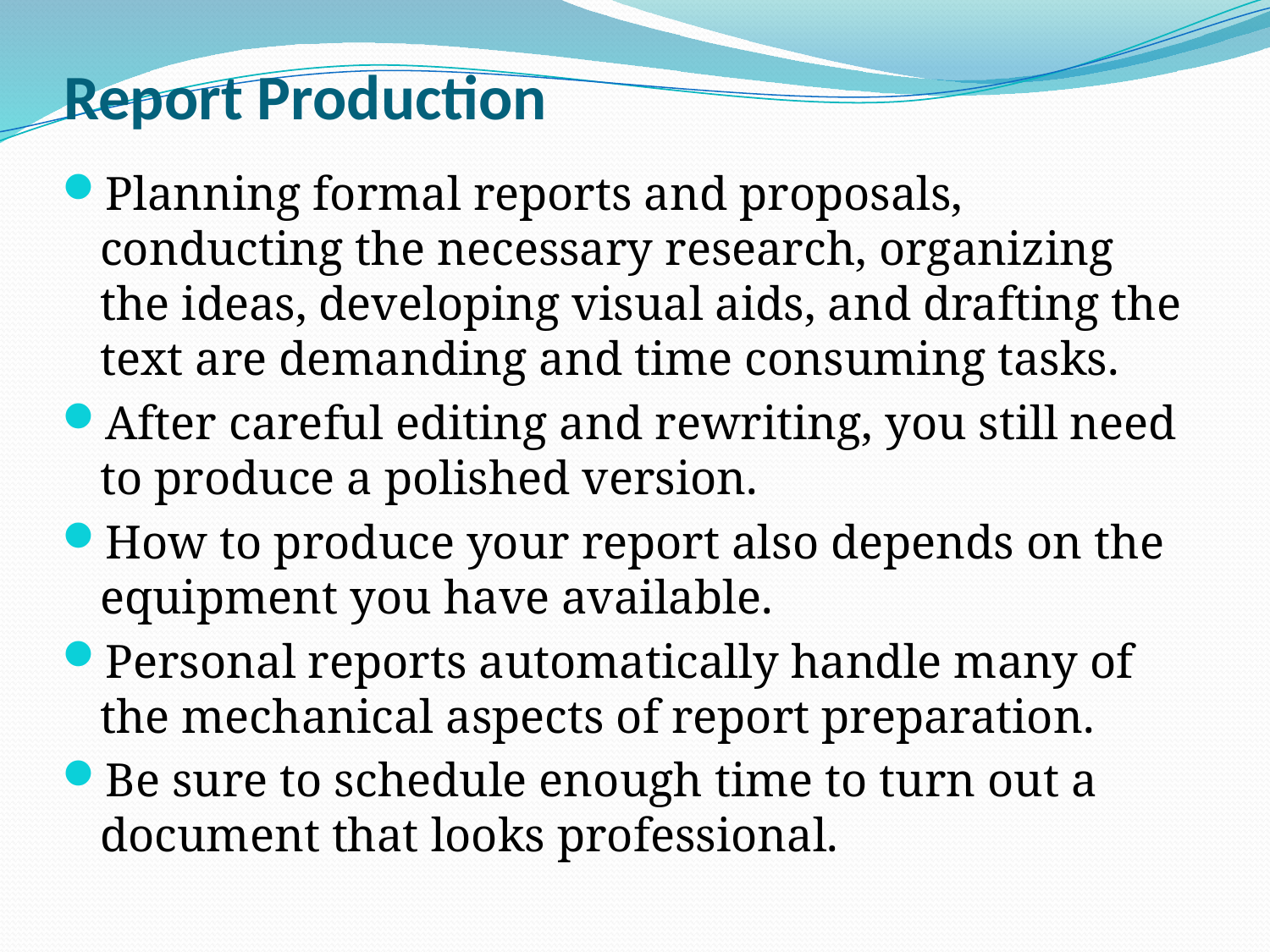

# Report Production
Planning formal reports and proposals, conducting the necessary research, organizing the ideas, developing visual aids, and drafting the text are demanding and time consuming tasks.
After careful editing and rewriting, you still need to produce a polished version.
How to produce your report also depends on the equipment you have available.
Personal reports automatically handle many of the mechanical aspects of report preparation.
Be sure to schedule enough time to turn out a document that looks professional.